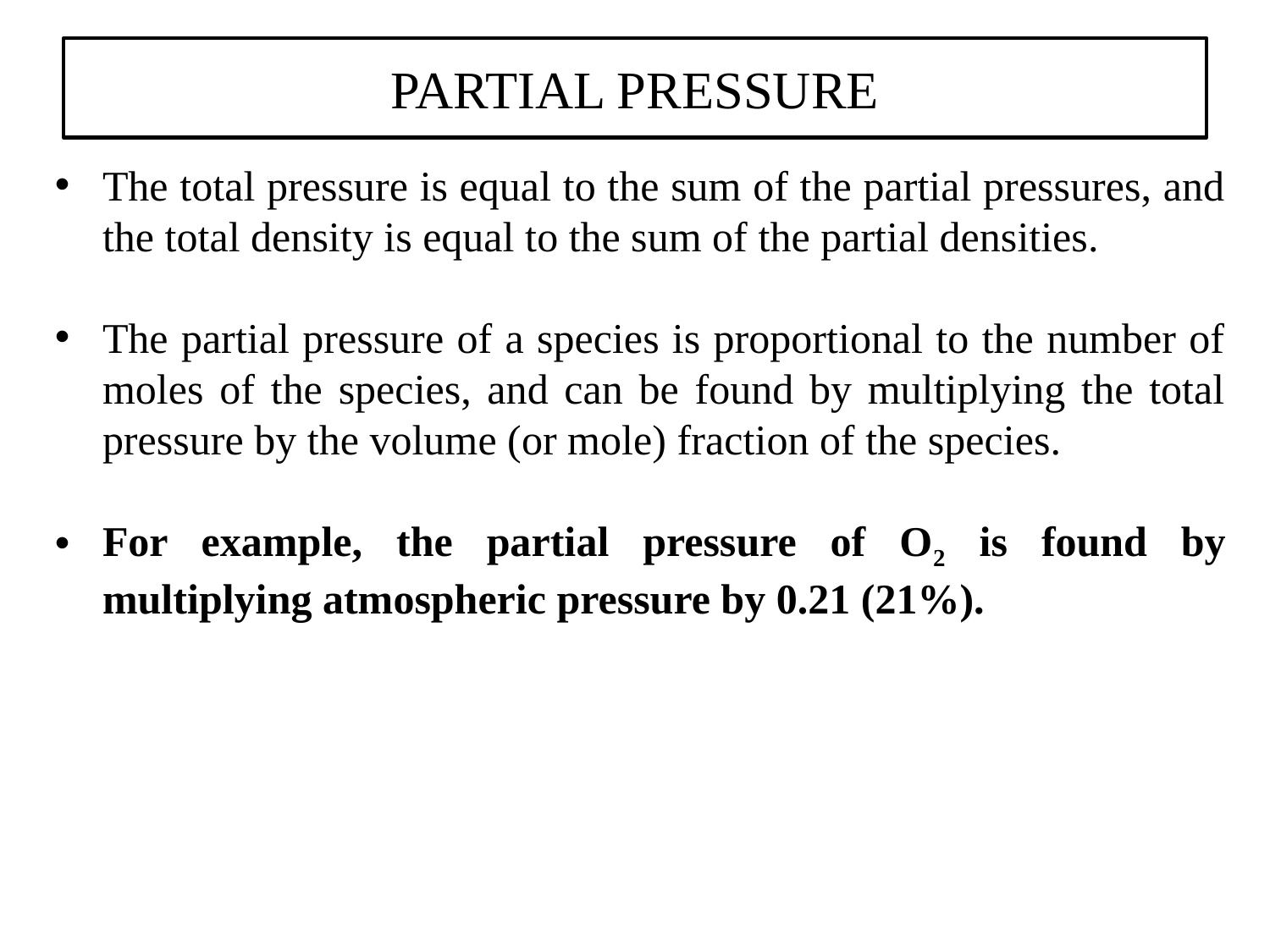

# PARTIAL PRESSURE
The total pressure is equal to the sum of the partial pressures, and the total density is equal to the sum of the partial densities.

The partial pressure of a species is proportional to the number of moles of the species, and can be found by multiplying the total pressure by the volume (or mole) fraction of the species.

For example, the partial pressure of O2 is found by multiplying atmospheric pressure by 0.21 (21%).